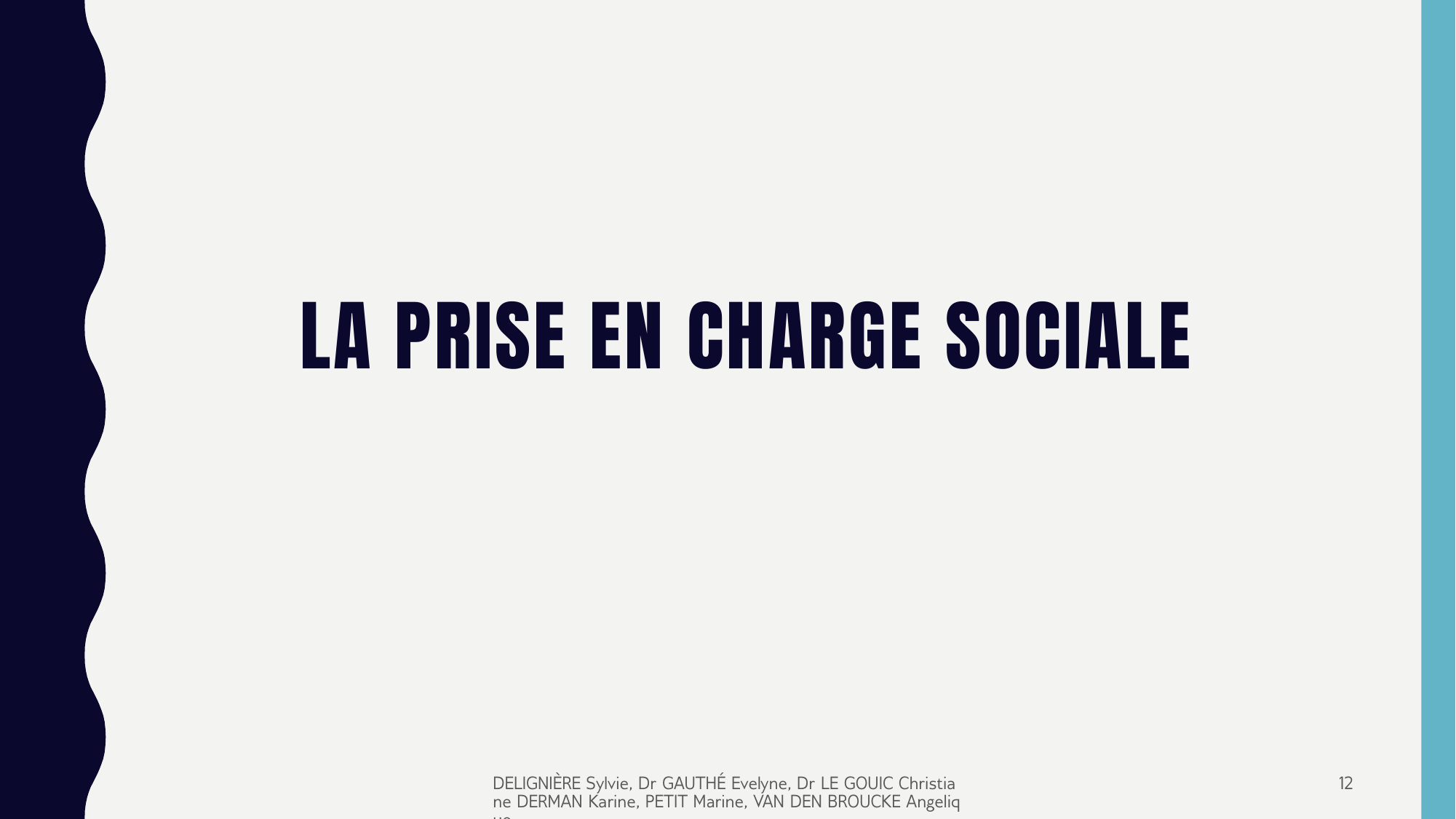

# La prise en charge sociale
DELIGNIÈRE Sylvie, Dr GAUTHÉ Evelyne, Dr LE GOUIC Christiane DERMAN Karine, PETIT Marine, VAN DEN BROUCKE Angelique
12